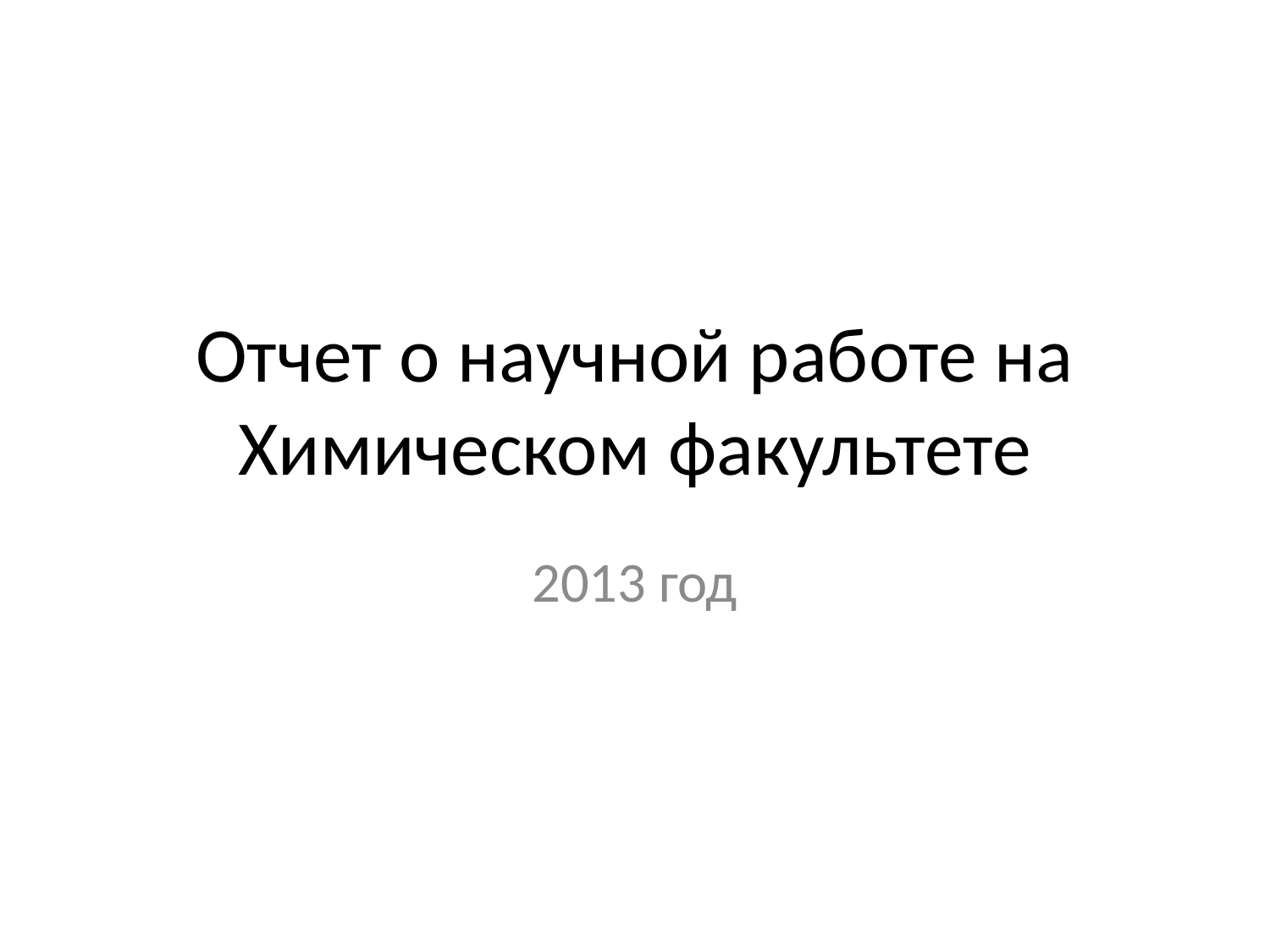

# Отчет о научной работе на Химическом факультете
2013 год